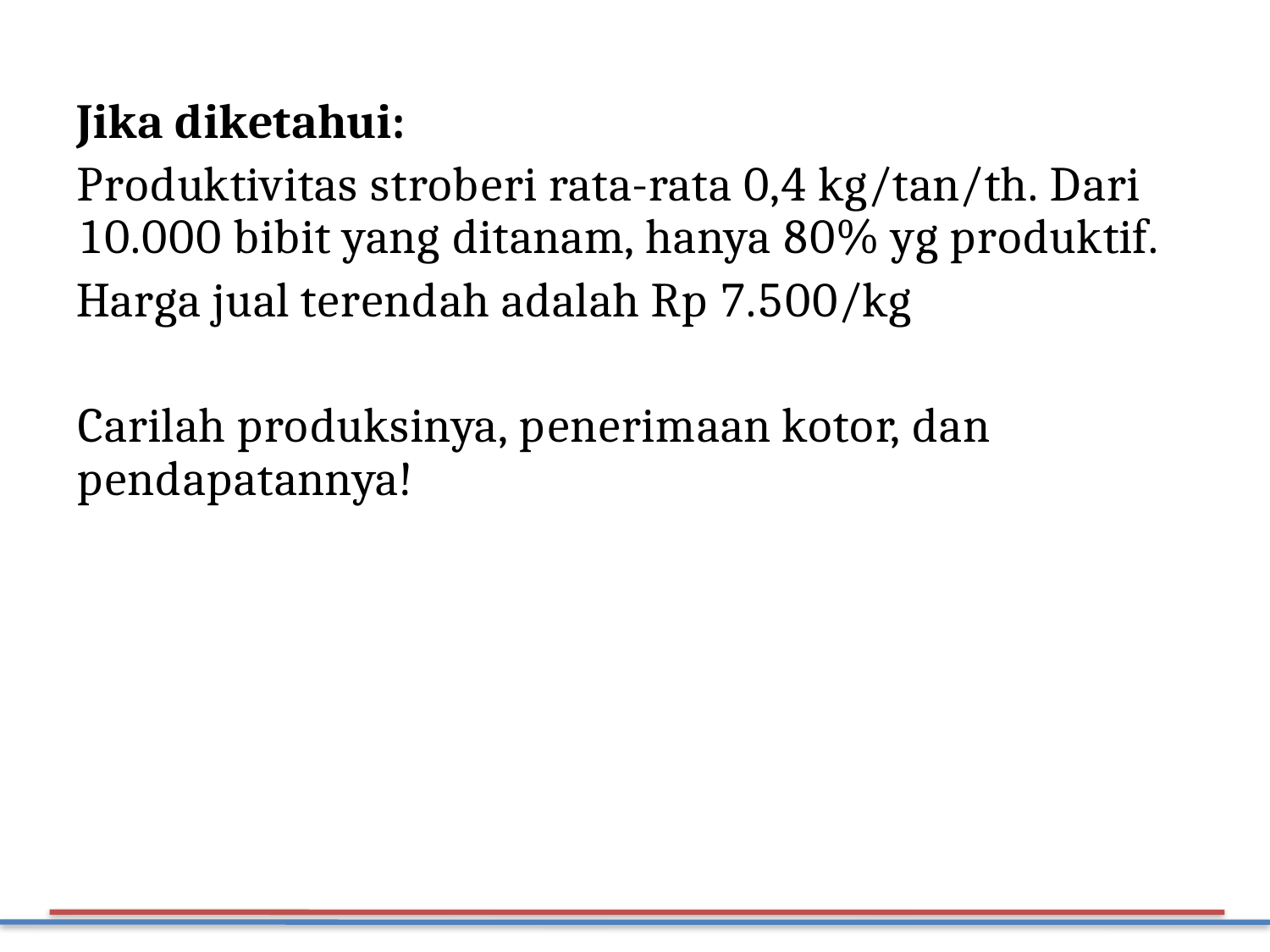

Jika diketahui:
Produktivitas stroberi rata-rata 0,4 kg/tan/th. Dari 10.000 bibit yang ditanam, hanya 80% yg produktif.
Harga jual terendah adalah Rp 7.500/kg

Carilah produksinya, penerimaan kotor, dan pendapatannya!